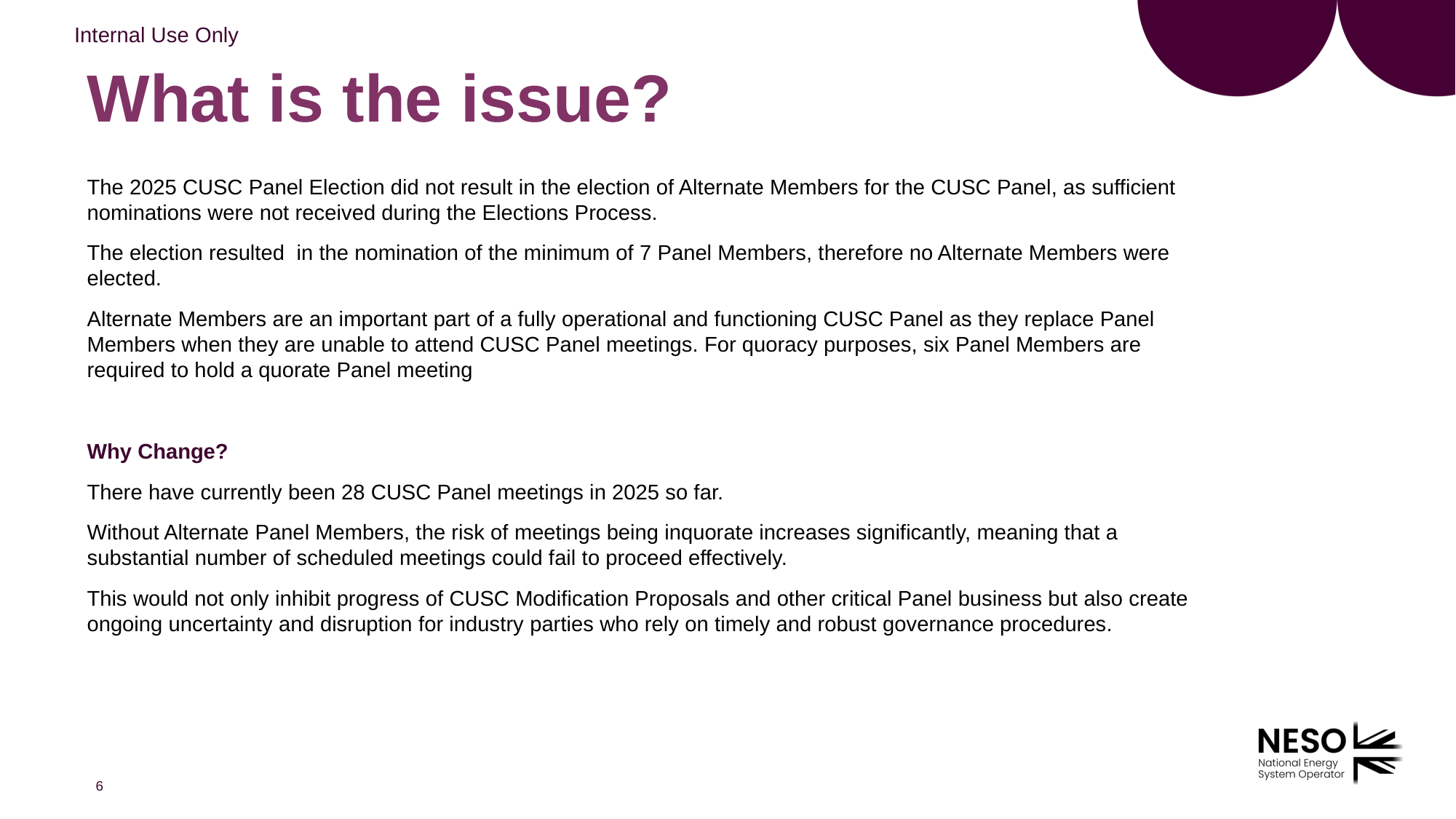

# What is the issue?
The 2025 CUSC Panel Election did not result in the election of Alternate Members for the CUSC Panel, as sufficient nominations were not received during the Elections Process.
The election resulted  in the nomination of the minimum of 7 Panel Members, therefore no Alternate Members were elected.
Alternate Members are an important part of a fully operational and functioning CUSC Panel as they replace Panel Members when they are unable to attend CUSC Panel meetings. For quoracy purposes, six Panel Members are required to hold a quorate Panel meeting

Why Change?
There have currently been 28 CUSC Panel meetings in 2025 so far.
Without Alternate Panel Members, the risk of meetings being inquorate increases significantly, meaning that a substantial number of scheduled meetings could fail to proceed effectively.
This would not only inhibit progress of CUSC Modification Proposals and other critical Panel business but also create ongoing uncertainty and disruption for industry parties who rely on timely and robust governance procedures.